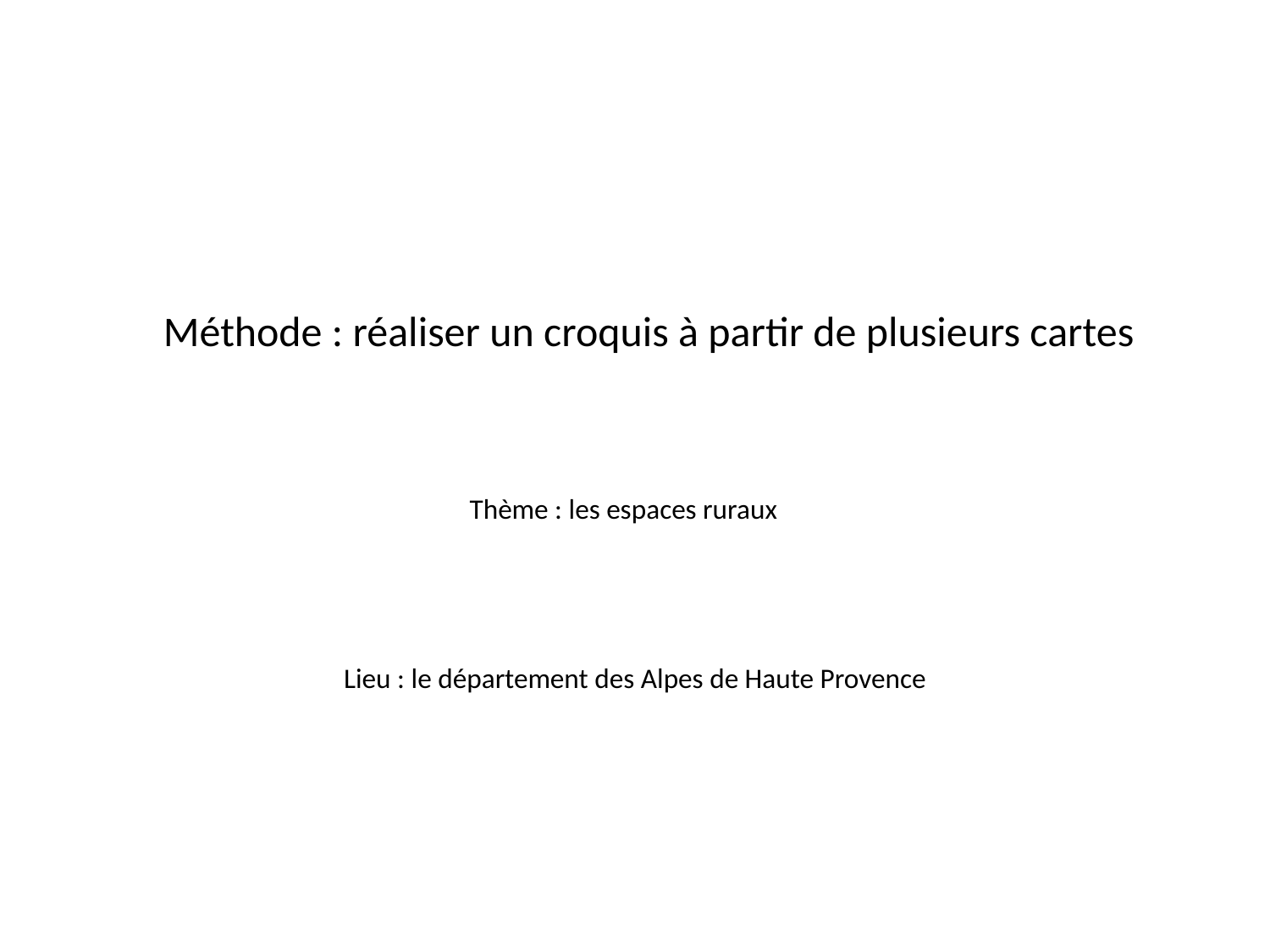

Méthode : réaliser un croquis à partir de plusieurs cartes
Thème : les espaces ruraux
Lieu : le département des Alpes de Haute Provence